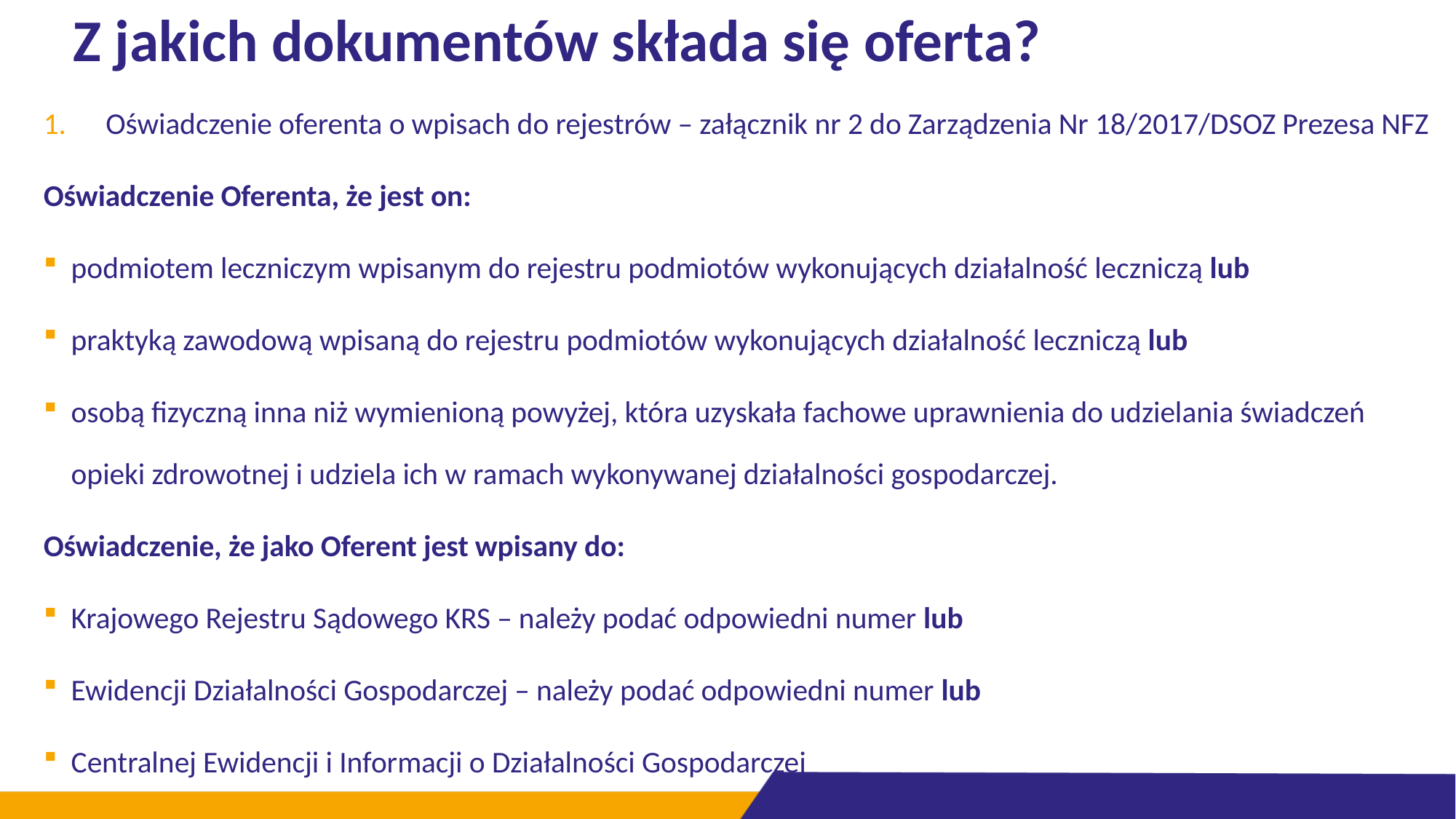

# Z jakich dokumentów składa się oferta?
Oświadczenie oferenta o wpisach do rejestrów – załącznik nr 2 do Zarządzenia Nr 18/2017/DSOZ Prezesa NFZ
Oświadczenie Oferenta, że jest on:
podmiotem leczniczym wpisanym do rejestru podmiotów wykonujących działalność leczniczą lub
praktyką zawodową wpisaną do rejestru podmiotów wykonujących działalność leczniczą lub
osobą fizyczną inna niż wymienioną powyżej, która uzyskała fachowe uprawnienia do udzielania świadczeń opieki zdrowotnej i udziela ich w ramach wykonywanej działalności gospodarczej.
Oświadczenie, że jako Oferent jest wpisany do:
Krajowego Rejestru Sądowego KRS – należy podać odpowiedni numer lub
Ewidencji Działalności Gospodarczej – należy podać odpowiedni numer lub
Centralnej Ewidencji i Informacji o Działalności Gospodarczej